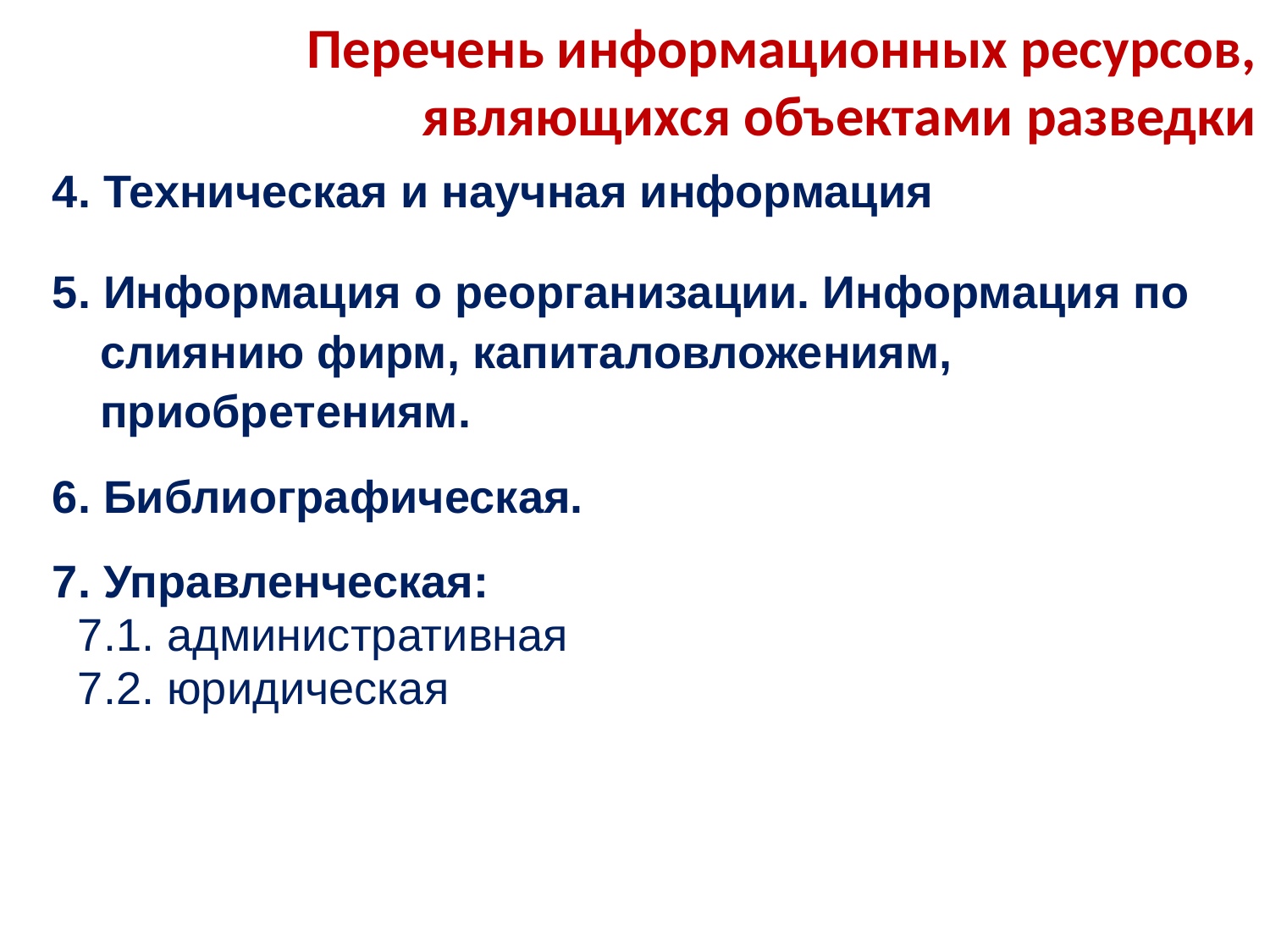

# Перечень информационных ресурсов, являющихся объектами разведки
4. Техническая и научная информация
5. Информация о реорганизации. Информация по слиянию фирм, капиталовложениям, приобретениям.
6. Библиографическая.
7. Управленческая:
  7.1. административная
  7.2. юридическая